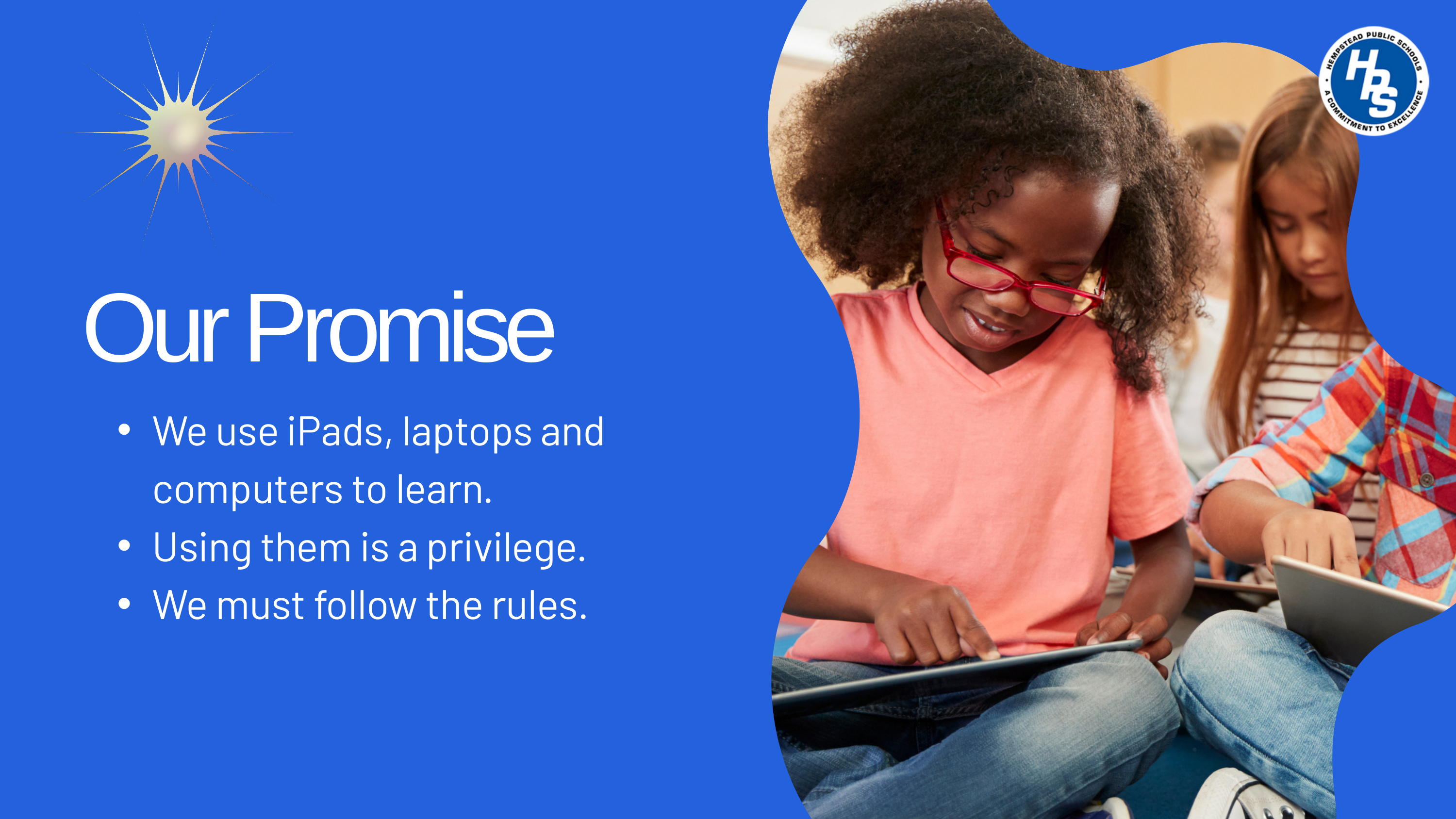

Our Promise
We use iPads, laptops and computers to learn.
Using them is a privilege.
We must follow the rules.